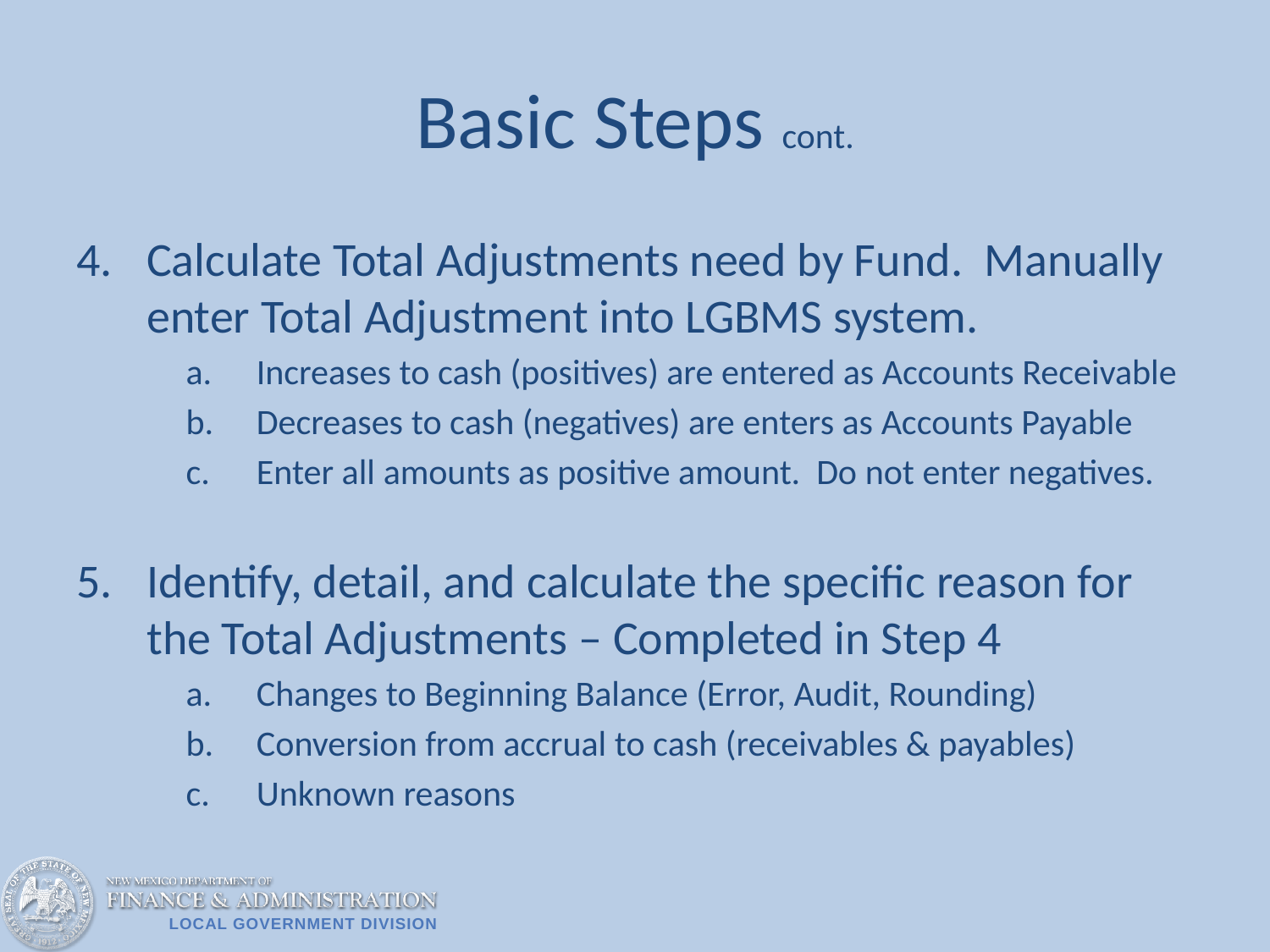

# Basic Steps cont.
Calculate Total Adjustments need by Fund.  Manually enter Total Adjustment into LGBMS system.
Increases to cash (positives) are entered as Accounts Receivable
Decreases to cash (negatives) are enters as Accounts Payable
Enter all amounts as positive amount.  Do not enter negatives.

Identify, detail, and calculate the specific reason for the Total Adjustments – Completed in Step 4
Changes to Beginning Balance (Error, Audit, Rounding)
Conversion from accrual to cash (receivables & payables)
Unknown reasons